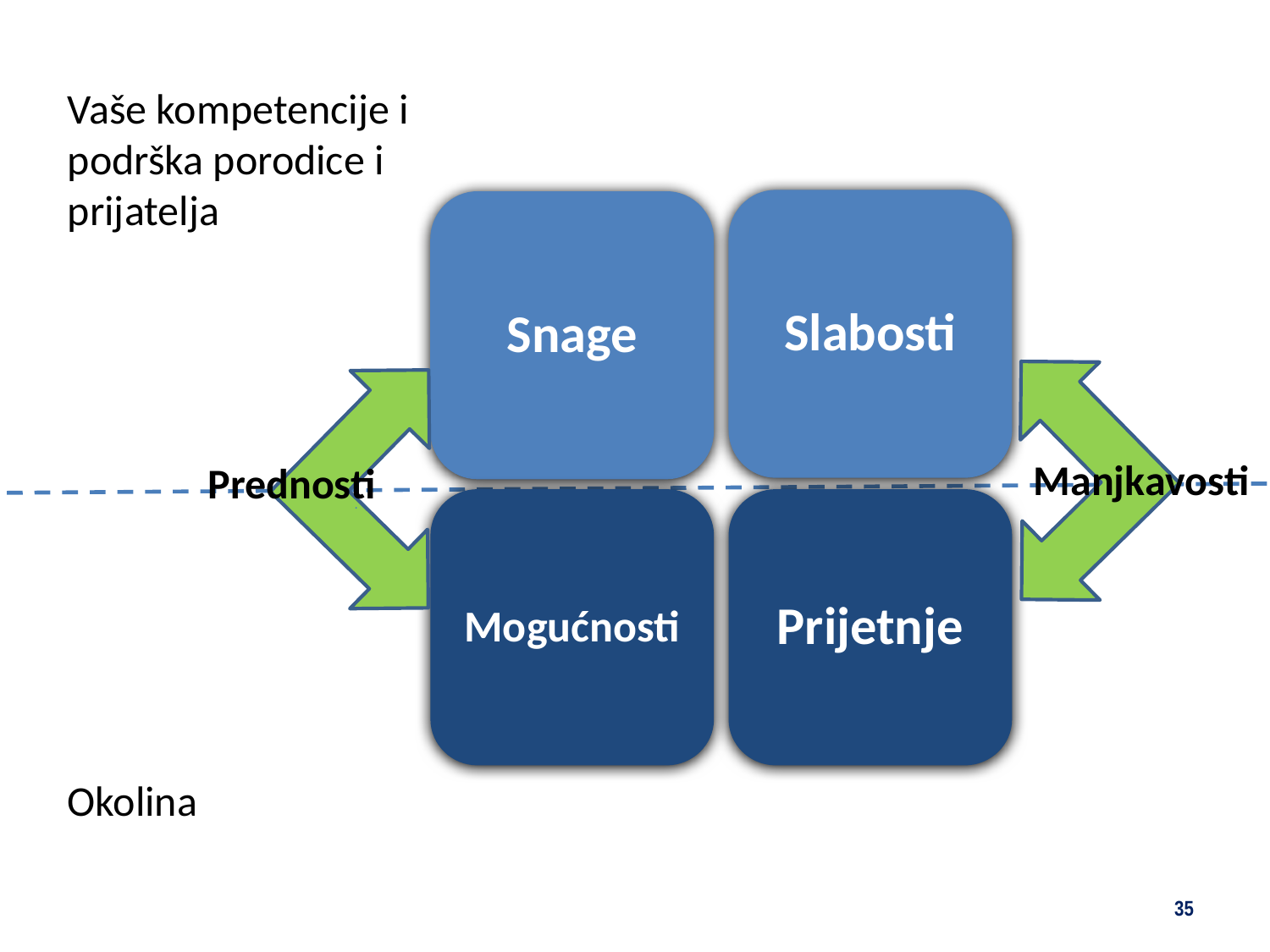

Vaše kompetencije i podrška porodice i prijatelja
Slabosti
Snage

Manjkavosti
Prednosti
Mogućnosti
Prijetnje
Okolina
35